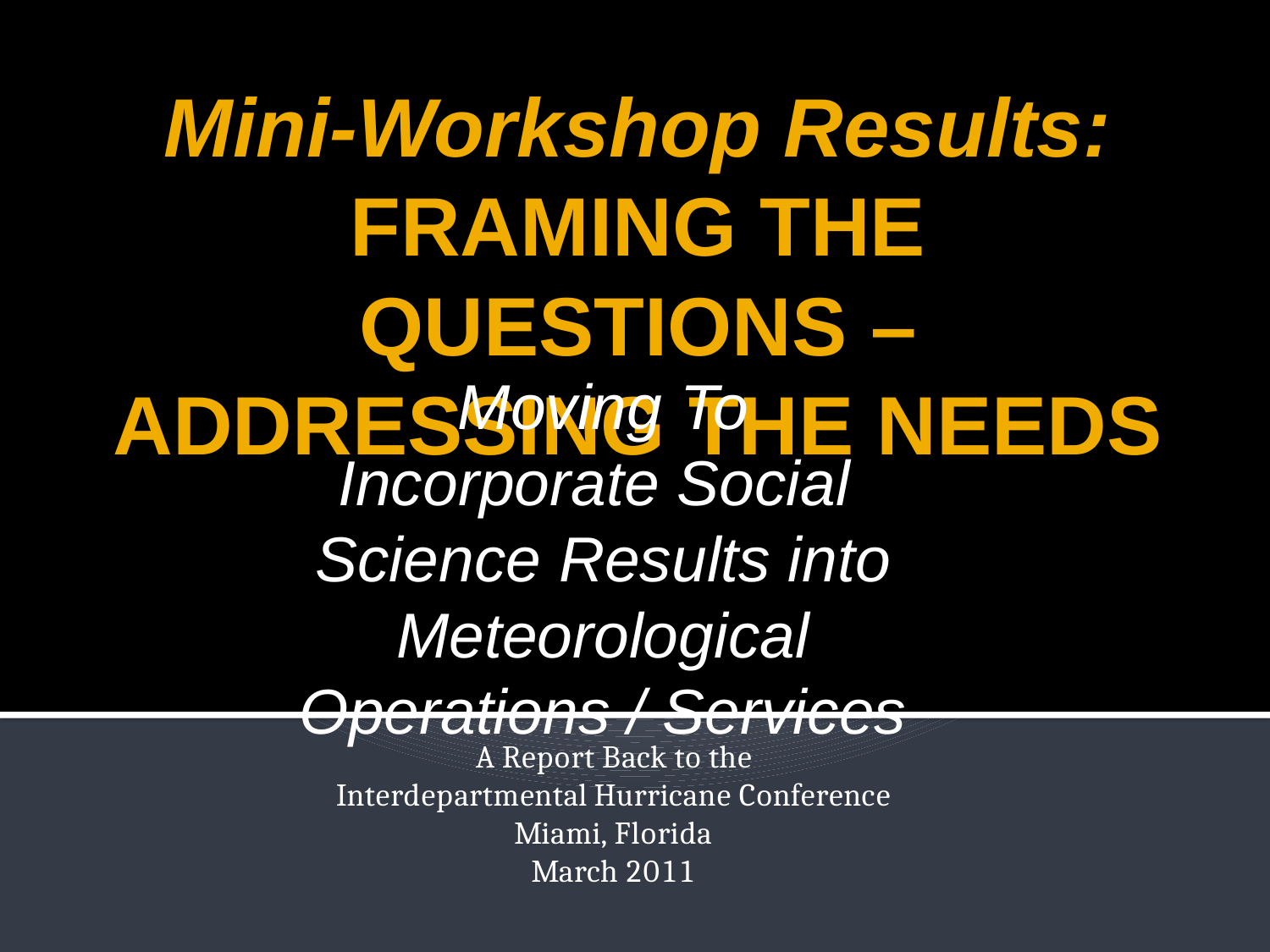

# Mini-Workshop Results: FRAMING THE QUESTIONS – ADDRESSING THE NEEDS
Moving To Incorporate Social  Science Results into Meteorological Operations / Services

A Report Back to the
Interdepartmental Hurricane Conference
Miami, Florida
March 2011